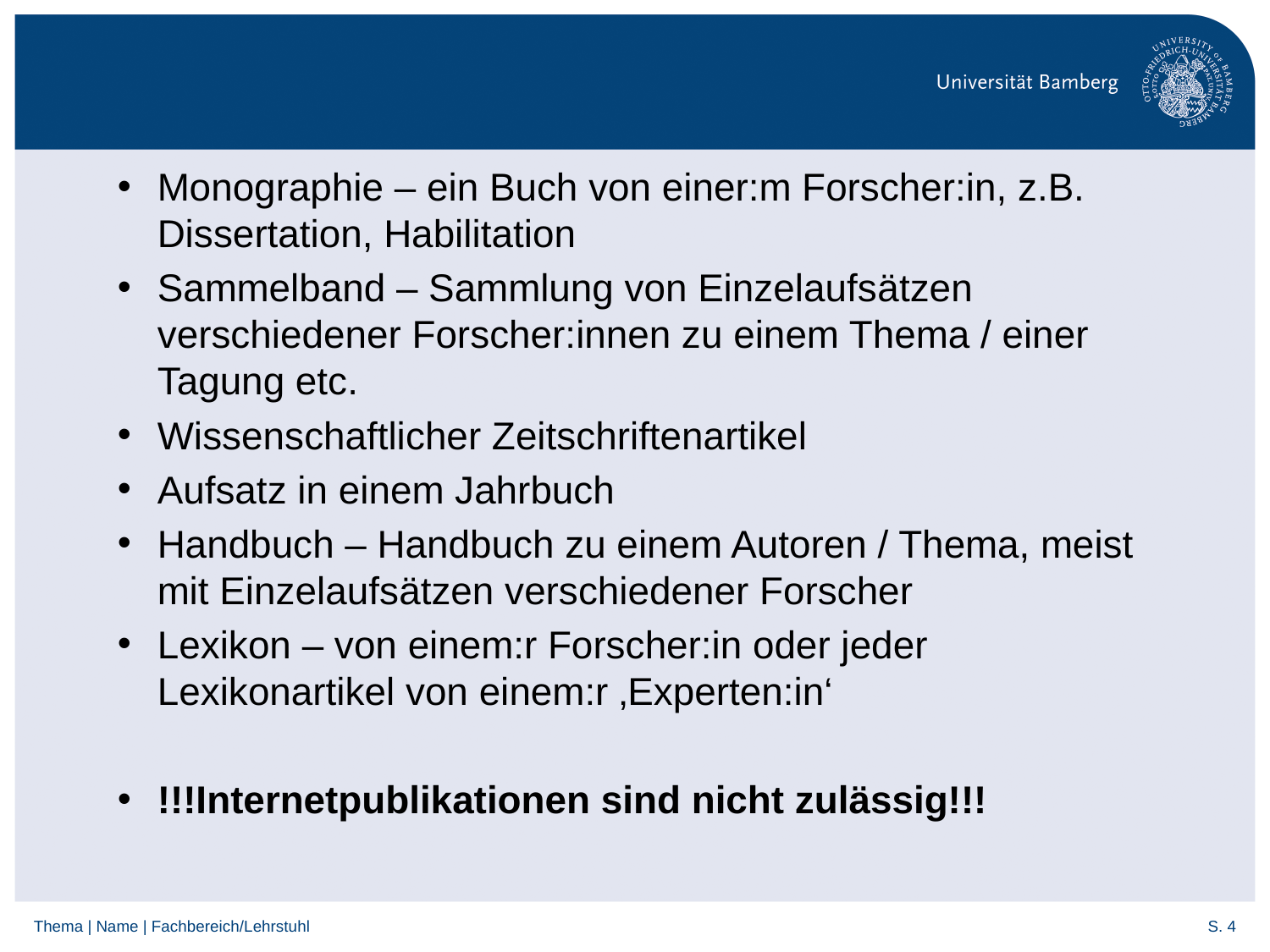

Monographie – ein Buch von einer:m Forscher:in, z.B. Dissertation, Habilitation
Sammelband – Sammlung von Einzelaufsätzen verschiedener Forscher:innen zu einem Thema / einer Tagung etc.
Wissenschaftlicher Zeitschriftenartikel
Aufsatz in einem Jahrbuch
Handbuch – Handbuch zu einem Autoren / Thema, meist mit Einzelaufsätzen verschiedener Forscher
Lexikon – von einem:r Forscher:in oder jeder Lexikonartikel von einem:r ‚Experten:in‘

!!!Internetpublikationen sind nicht zulässig!!!

#